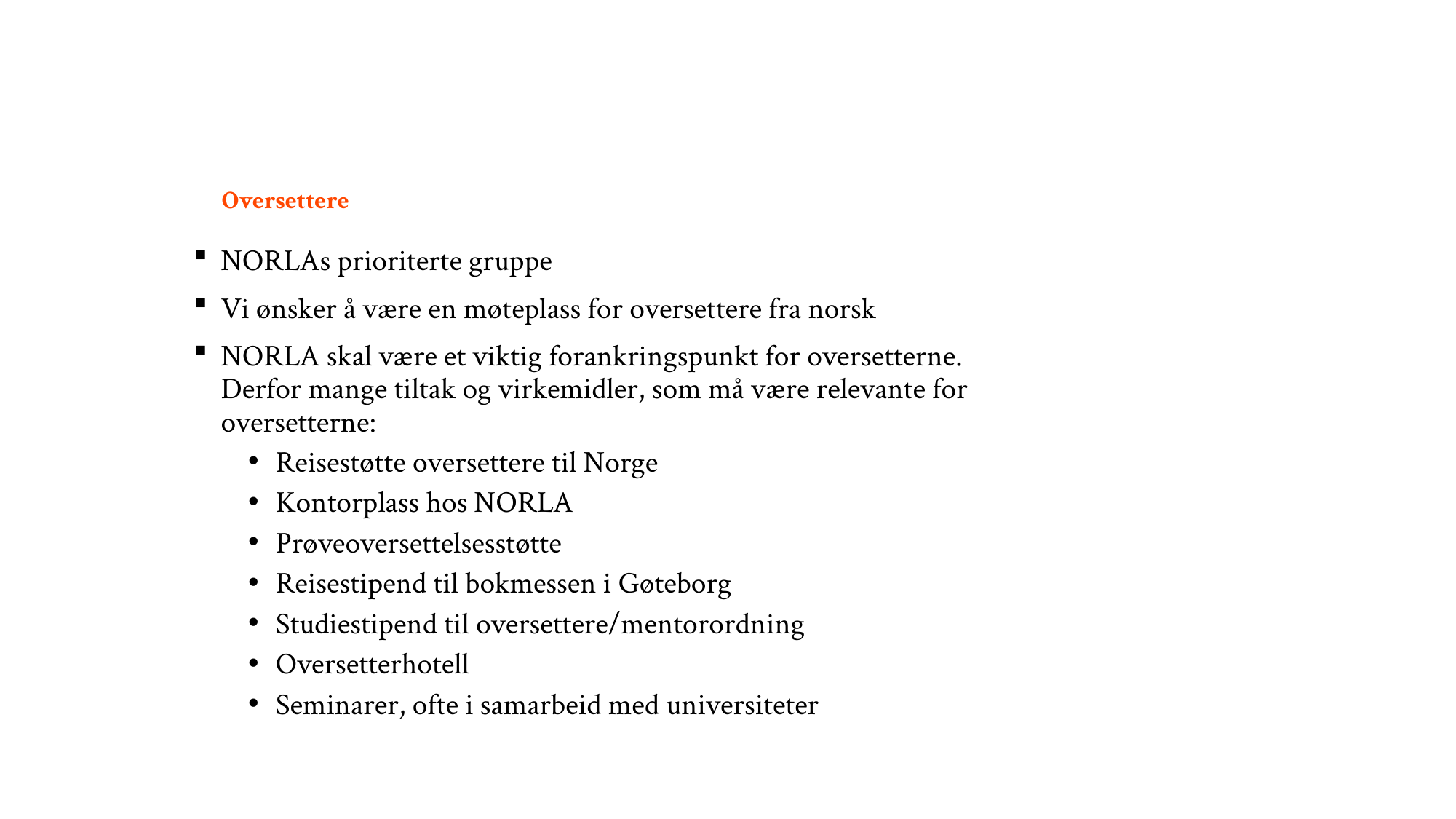

# Oversettere
NORLAs prioriterte gruppe
Vi ønsker å være en møteplass for oversettere fra norsk
NORLA skal være et viktig forankringspunkt for oversetterne. Derfor mange tiltak og virkemidler, som må være relevante for oversetterne:
Reisestøtte oversettere til Norge
Kontorplass hos NORLA
Prøveoversettelsesstøtte
Reisestipend til bokmessen i Gøteborg
Studiestipend til oversettere/mentorordning
Oversetterhotell
Seminarer, ofte i samarbeid med universiteter